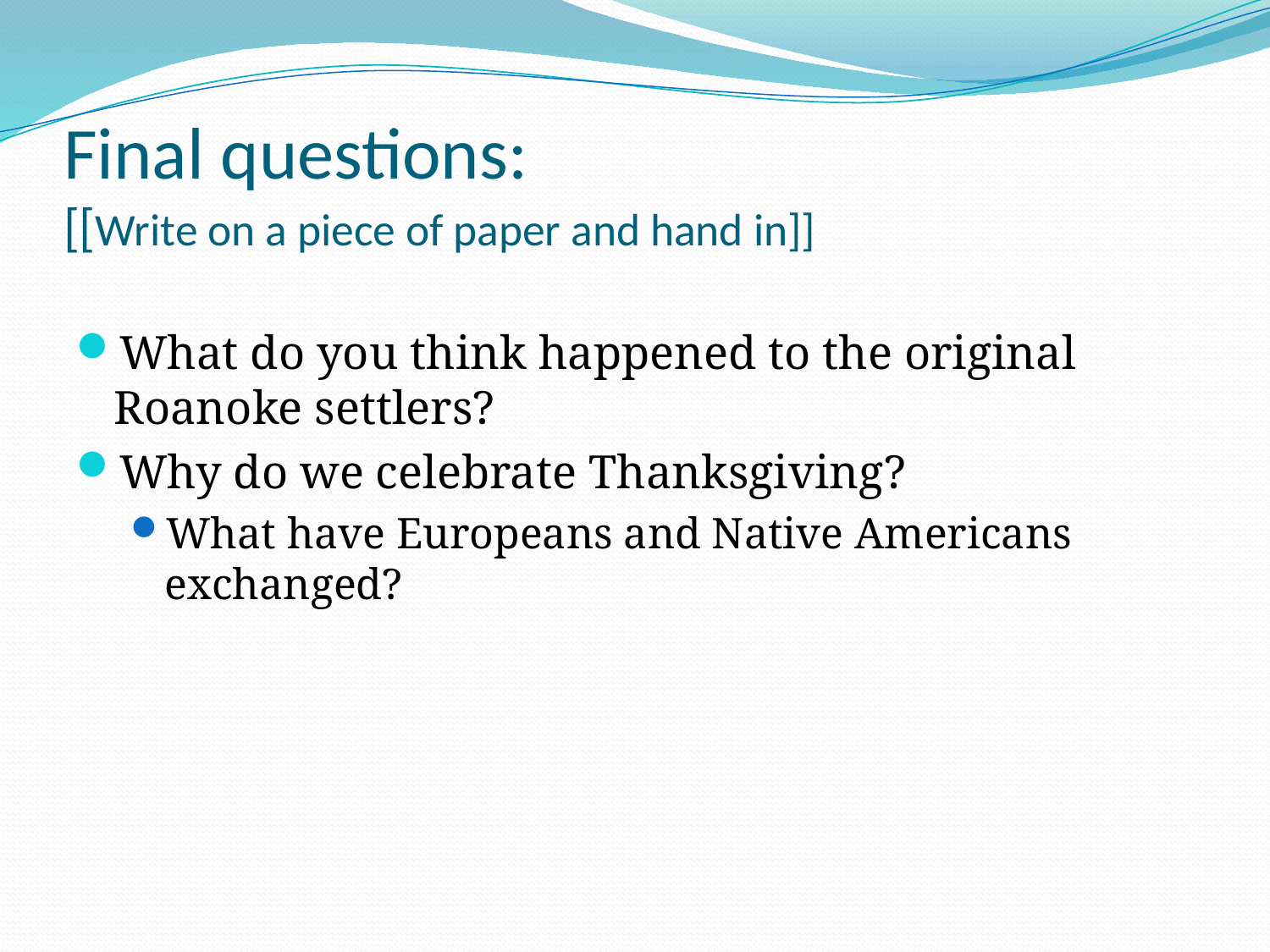

# Final questions: [[Write on a piece of paper and hand in]]
What do you think happened to the original Roanoke settlers?
Why do we celebrate Thanksgiving?
What have Europeans and Native Americans exchanged?